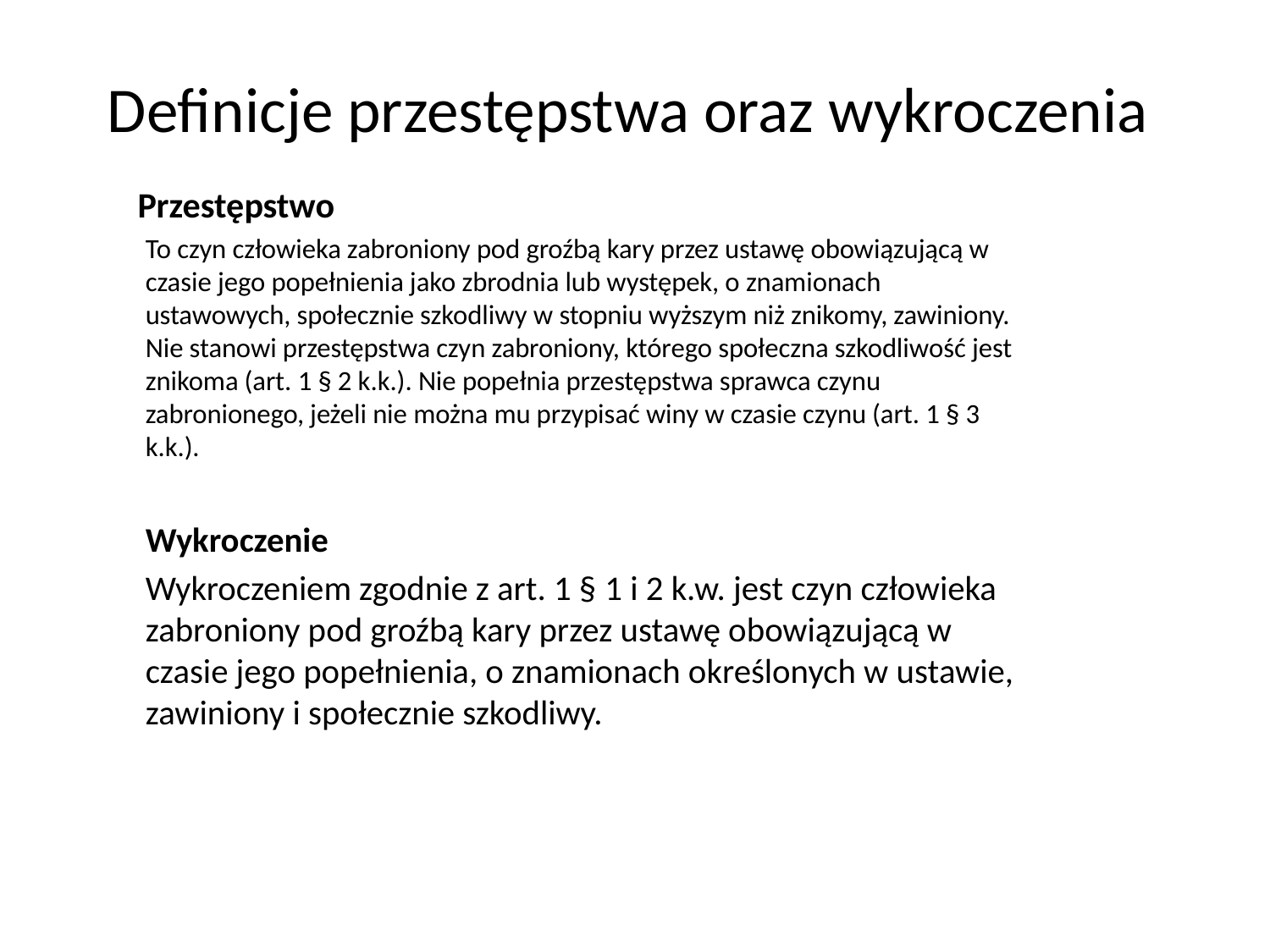

# Definicje przestępstwa oraz wykroczenia
Przestępstwo
To czyn człowieka zabroniony pod groźbą kary przez ustawę obowiązującą w czasie jego popełnienia jako zbrodnia lub występek, o znamionach ustawowych, społecznie szkodliwy w stopniu wyższym niż znikomy, zawiniony. Nie stanowi przestępstwa czyn zabroniony, którego społeczna szkodliwość jest znikoma (art. 1 § 2 k.k.). Nie popełnia przestępstwa sprawca czynu zabronionego, jeżeli nie można mu przypisać winy w czasie czynu (art. 1 § 3 k.k.).

Wykroczenie
Wykroczeniem zgodnie z art. 1 § 1 i 2 k.w. jest czyn człowieka zabroniony pod groźbą kary przez ustawę obowiązującą w czasie jego popełnienia, o znamionach określonych w ustawie, zawiniony i społecznie szkodliwy.